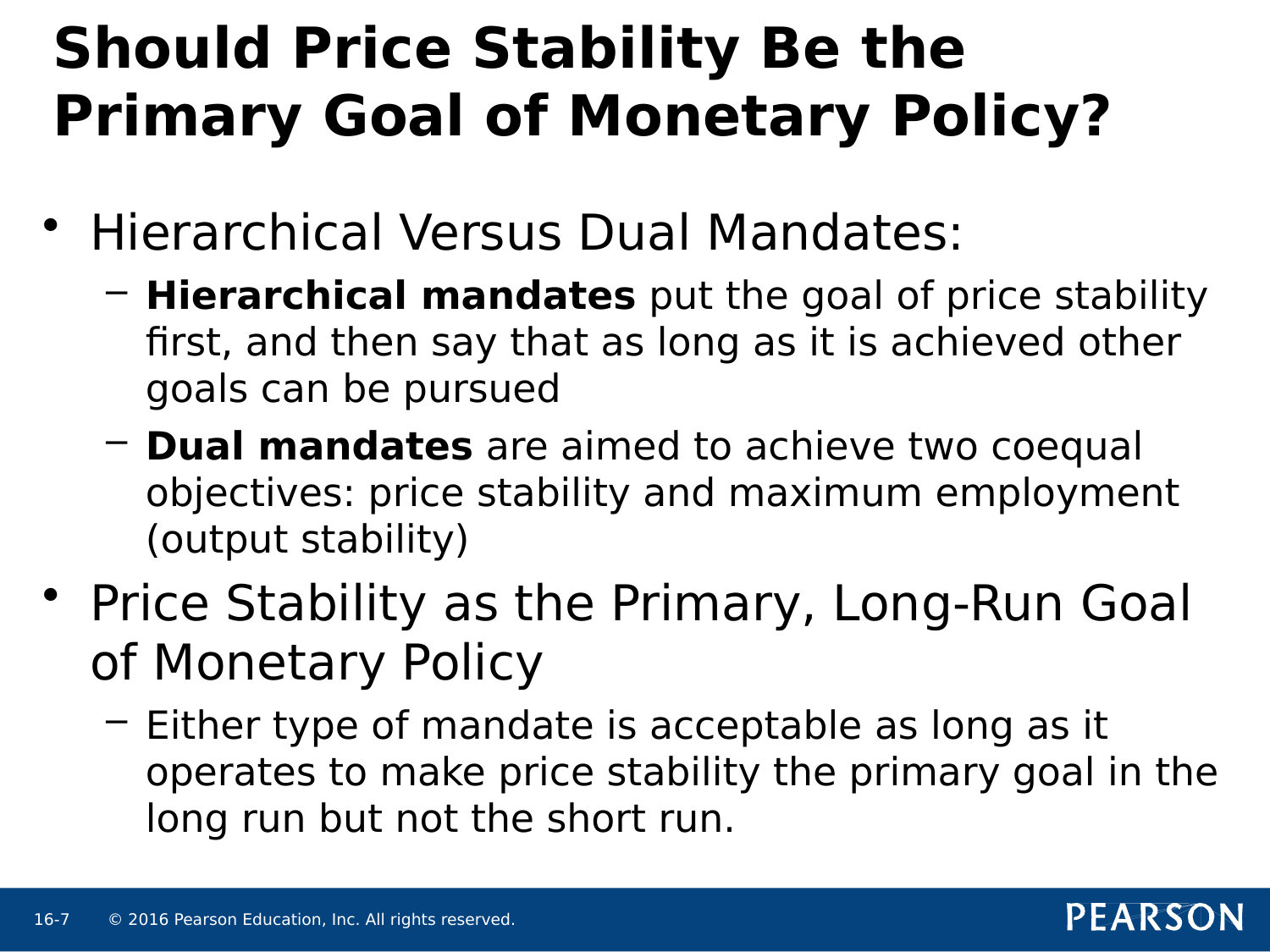

# Should Price Stability Be the Primary Goal of Monetary Policy?
Hierarchical Versus Dual Mandates:
Hierarchical mandates put the goal of price stability first, and then say that as long as it is achieved other goals can be pursued
Dual mandates are aimed to achieve two coequal objectives: price stability and maximum employment (output stability)
Price Stability as the Primary, Long-Run Goal of Monetary Policy
Either type of mandate is acceptable as long as it
operates to make price stability the primary goal in the long run but not the short run.